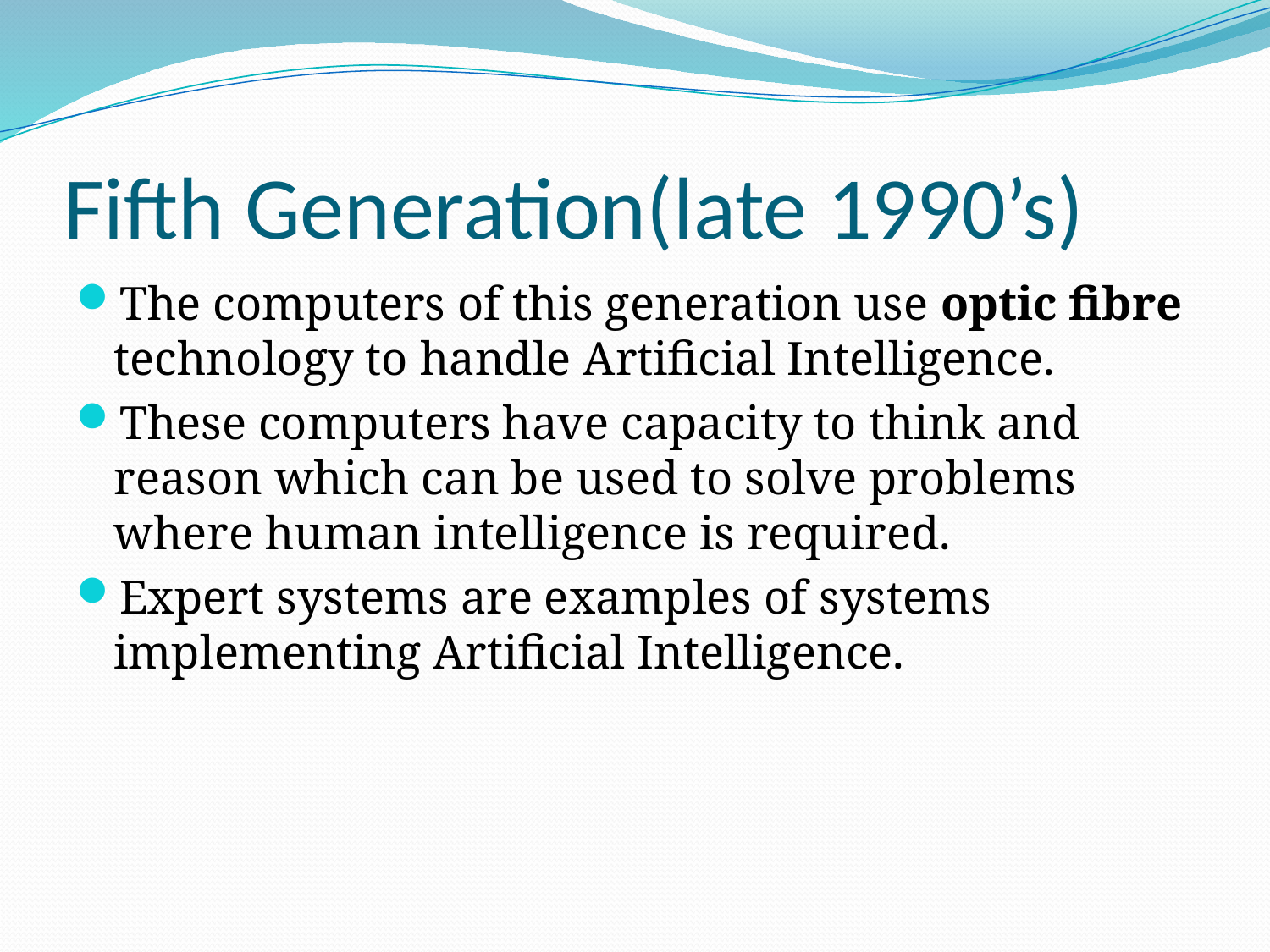

# Fifth Generation(late 1990’s)
The computers of this generation use optic fibre technology to handle Artificial Intelligence.
These computers have capacity to think and reason which can be used to solve problems where human intelligence is required.
Expert systems are examples of systems implementing Artificial Intelligence.